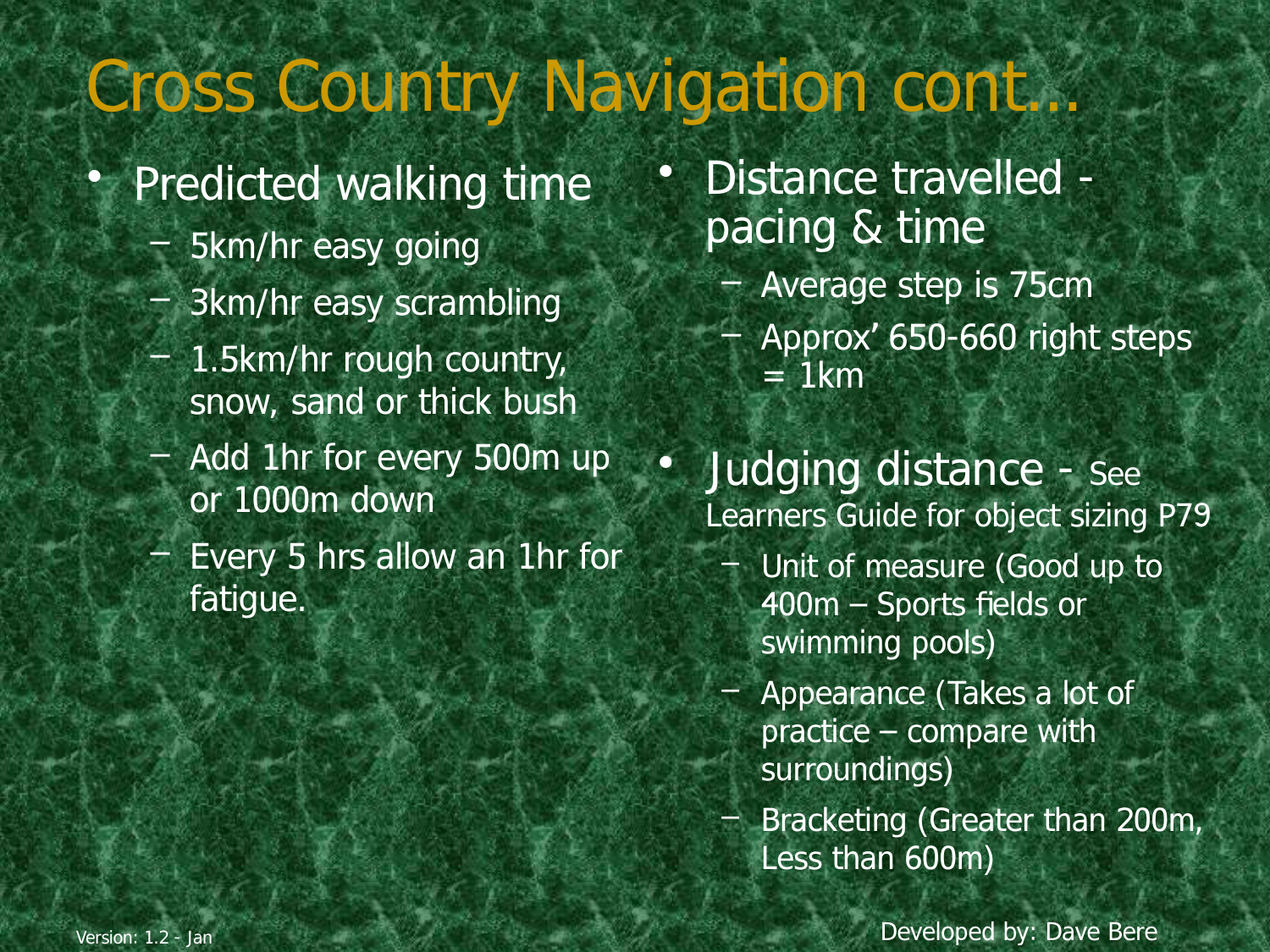

# Cross Country Navigation cont…
Predicted walking time
5km/hr easy going
3km/hr easy scrambling
1.5km/hr rough country, snow, sand or thick bush
Add 1hr for every 500m up or 1000m down
Every 5 hrs allow an 1hr for fatigue.
Distance travelled - pacing & time
Average step is 75cm
Approx’ 650-660 right steps = 1km
Judging distance - See Learners Guide for object sizing P79
Unit of measure (Good up to 400m – Sports fields or swimming pools)
Appearance (Takes a lot of practice – compare with surroundings)
Bracketing (Greater than 200m, Less than 600m)
Developed by: Dave Bere
Version: 1.2 - Jan 05